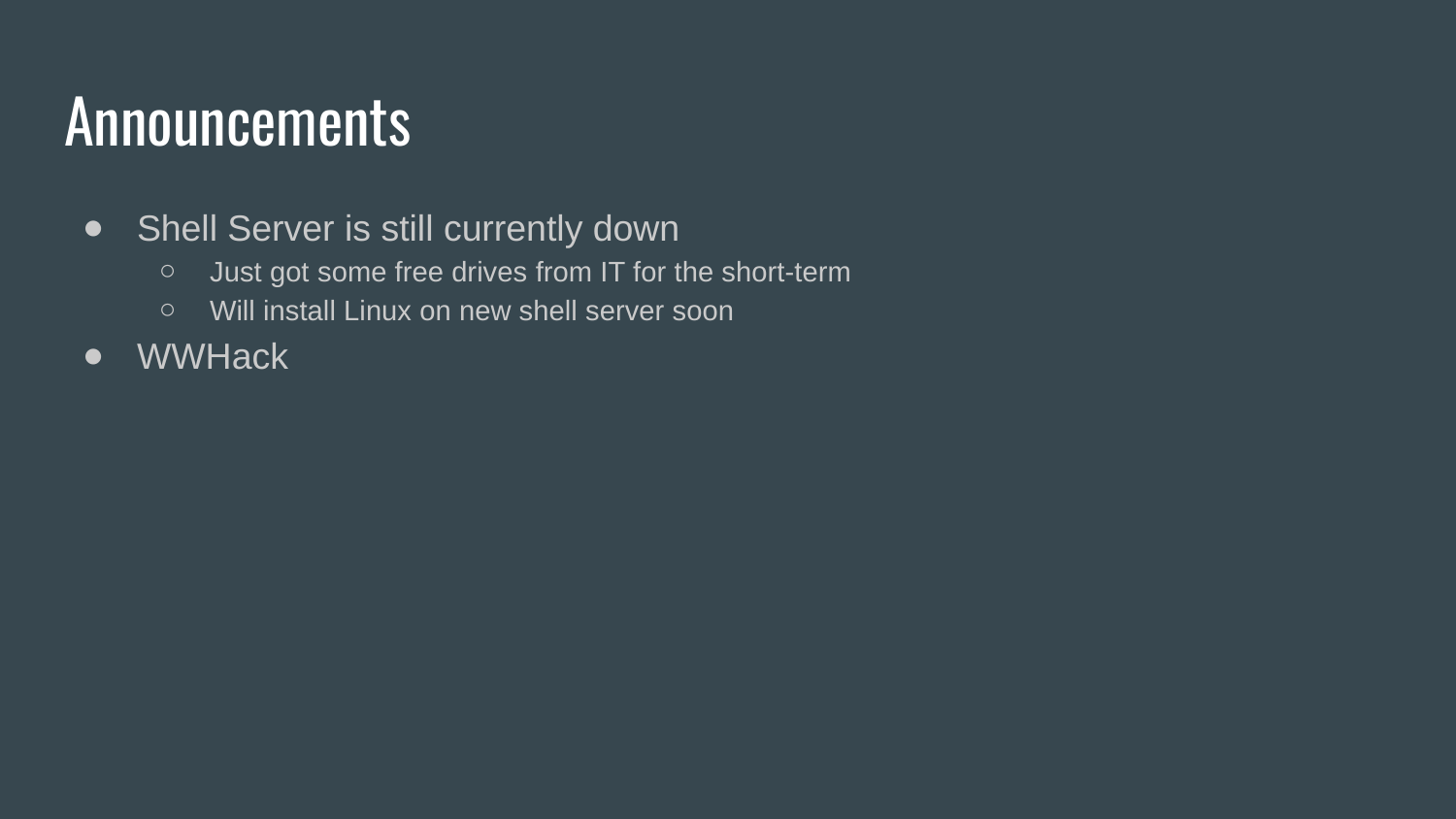

# Announcements
Shell Server is still currently down
Just got some free drives from IT for the short-term
Will install Linux on new shell server soon
WWHack